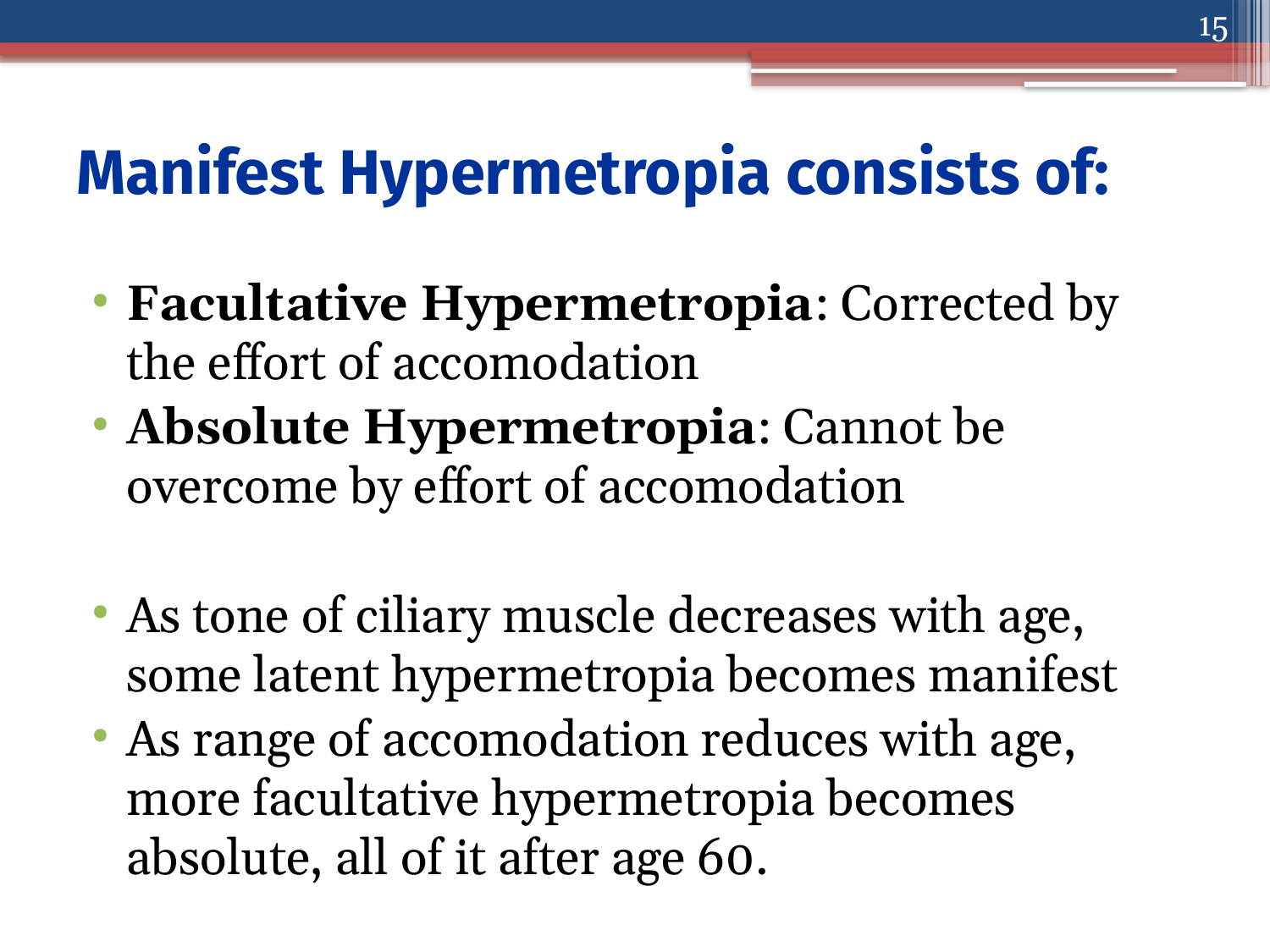

15
# Manifest Hypermetropia consists of:
Facultative Hypermetropia: Corrected by the effort of accomodation
Absolute Hypermetropia: Cannot be overcome by effort of accomodation

As tone of ciliary muscle decreases with age, some latent hypermetropia becomes manifest
As range of accomodation reduces with age, more facultative hypermetropia becomes absolute, all of it after age 60.